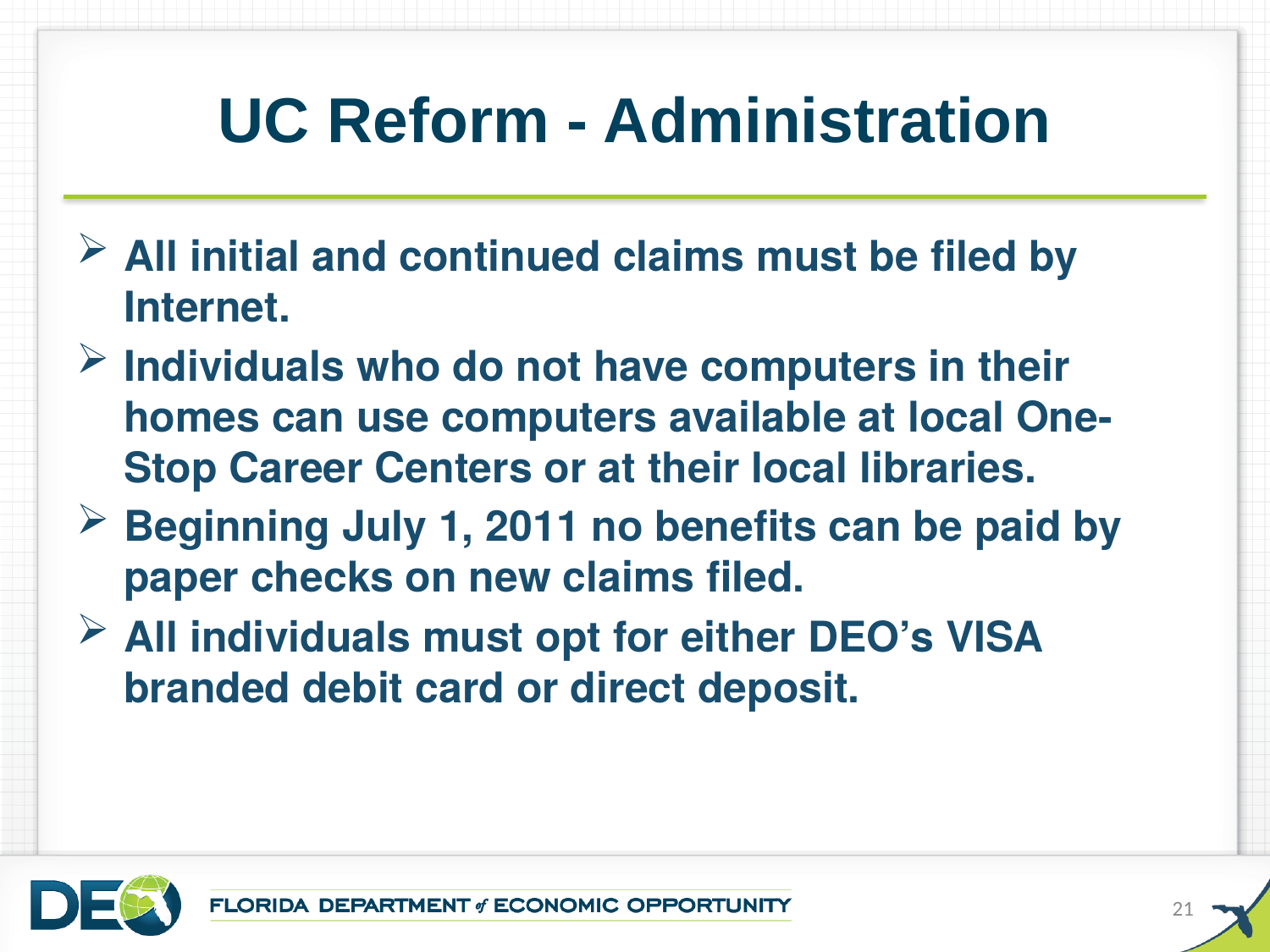

# UC Reform - Administration
All initial and continued claims must be filed by Internet.
Individuals who do not have computers in their homes can use computers available at local One-Stop Career Centers or at their local libraries.
Beginning July 1, 2011 no benefits can be paid by paper checks on new claims filed.
All individuals must opt for either DEO’s VISA branded debit card or direct deposit.
21